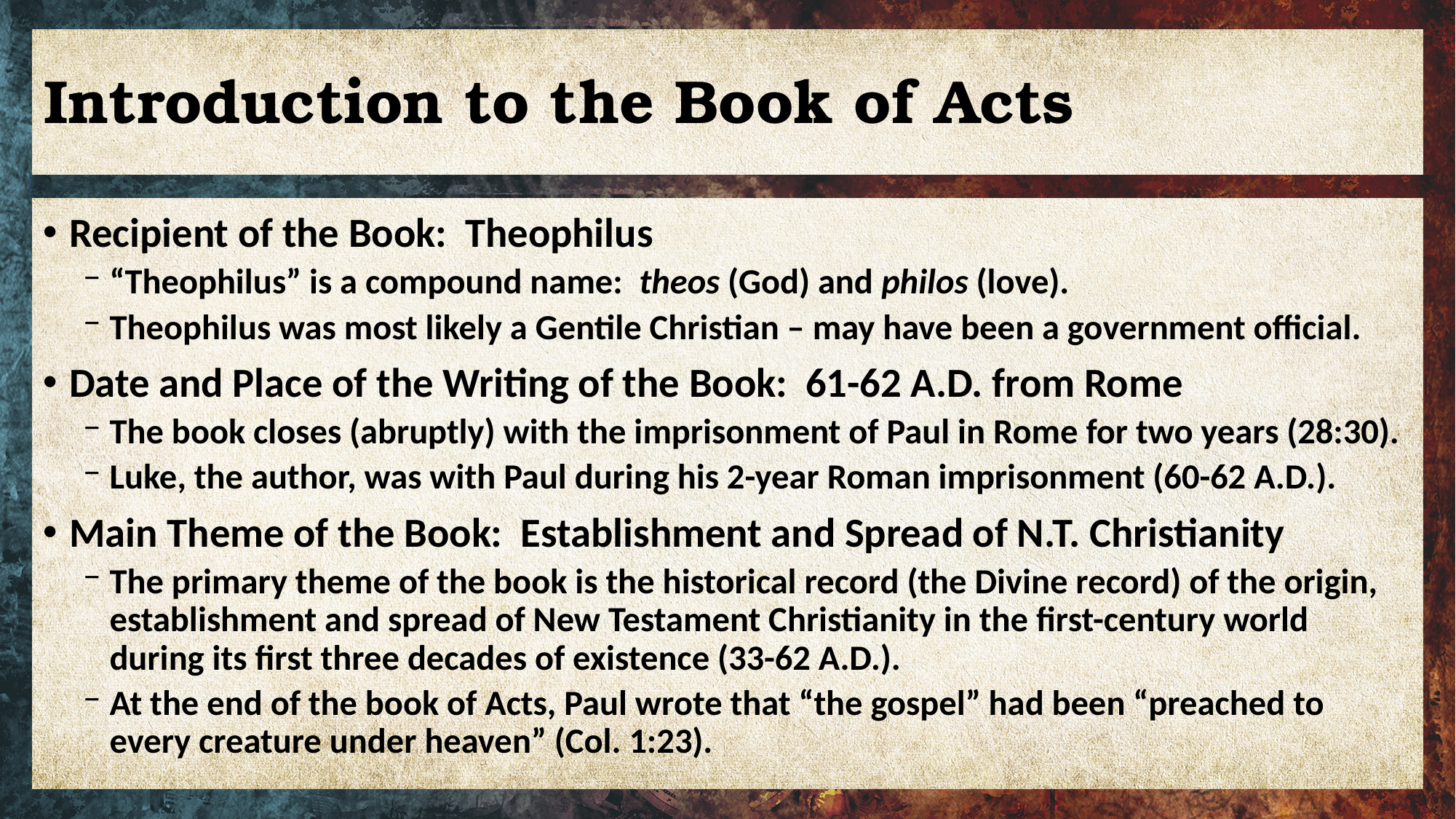

# Introduction to the Book of Acts
Recipient of the Book:  Theophilus
“Theophilus” is a compound name:  theos (God) and philos (love).
Theophilus was most likely a Gentile Christian – may have been a government official.
Date and Place of the Writing of the Book:  61-62 A.D. from Rome
The book closes (abruptly) with the imprisonment of Paul in Rome for two years (28:30).
Luke, the author, was with Paul during his 2-year Roman imprisonment (60-62 A.D.).
Main Theme of the Book:  Establishment and Spread of N.T. Christianity
The primary theme of the book is the historical record (the Divine record) of the origin, establishment and spread of New Testament Christianity in the first-century world during its first three decades of existence (33-62 A.D.).
At the end of the book of Acts, Paul wrote that “the gospel” had been “preached to every creature under heaven” (Col. 1:23).